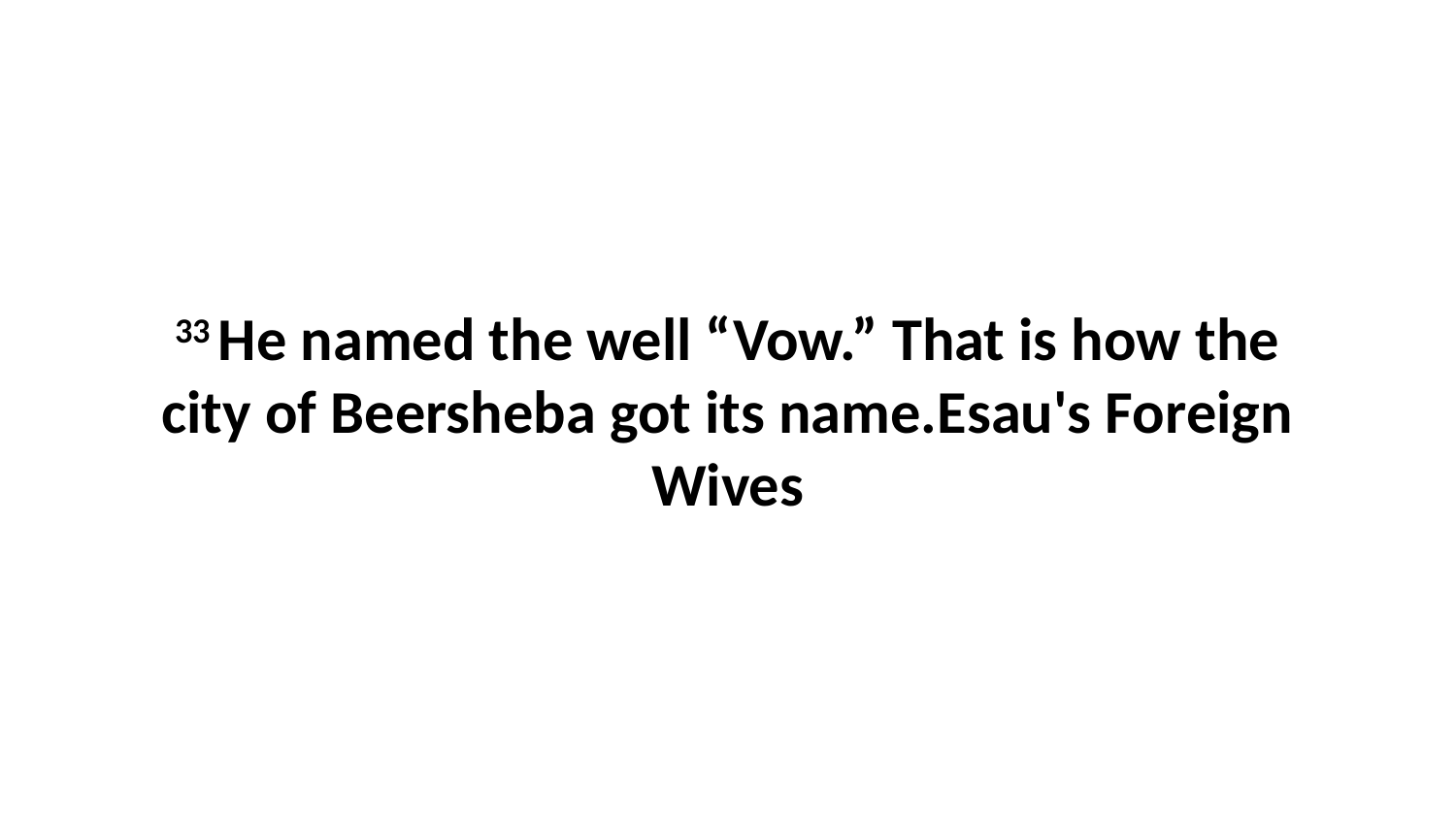

33 He named the well “Vow.” That is how the city of Beersheba got its name.Esau's Foreign Wives